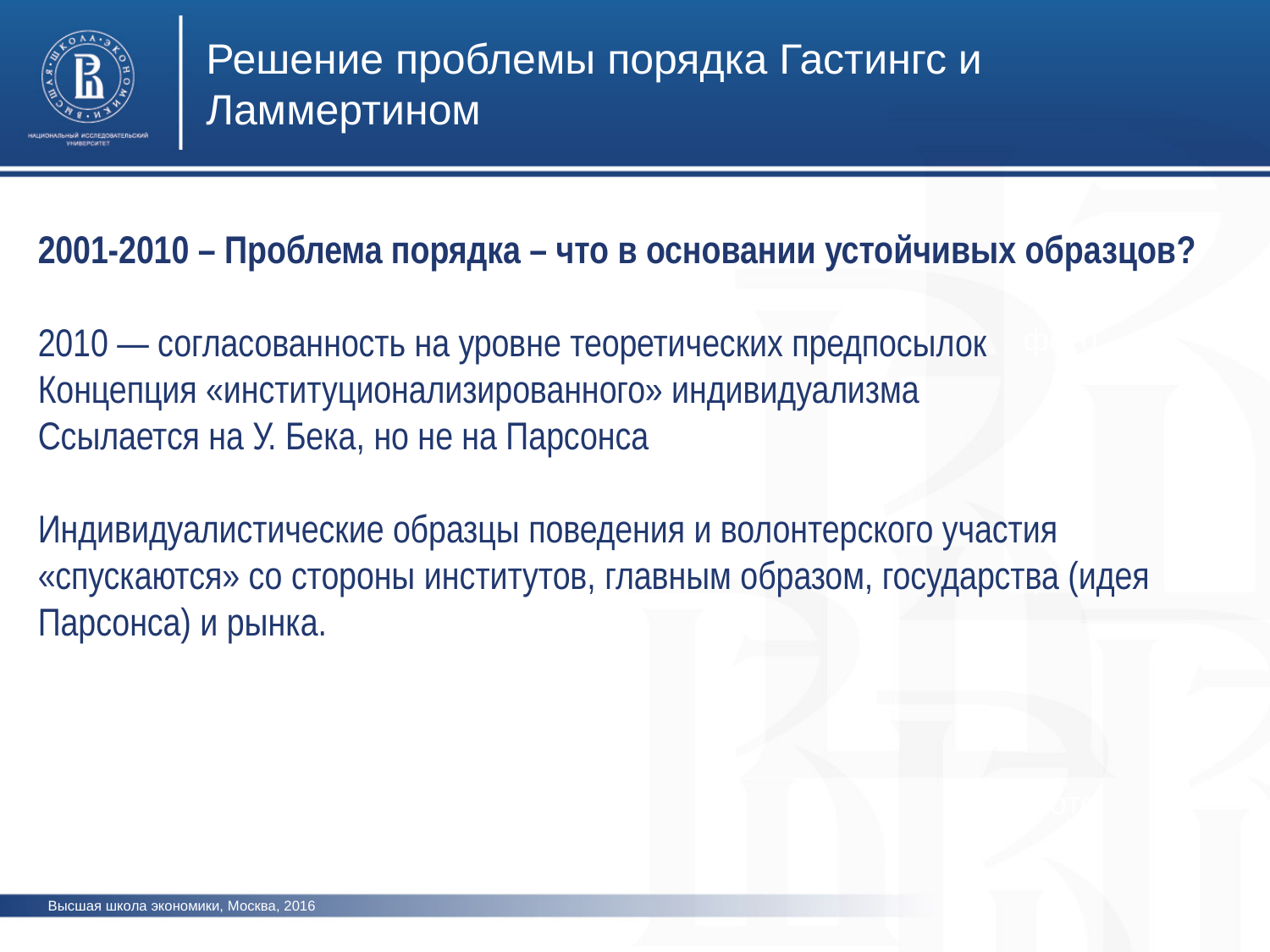

Решение проблемы порядка Гастингс и Ламмертином

2001-2010 – Проблема порядка – что в основании устойчивых образцов?

2010 ― согласованность на уровне теоретических предпосылок
Концепция «институционализированного» индивидуализма
Ссылается на У. Бека, но не на Парсонса

Индивидуалистические образцы поведения и волонтерского участия «спускаются» со стороны институтов, главным образом, государства (идея Парсонса) и рынка.

фото
фото
фото
Высшая школа экономики, Москва, 2016